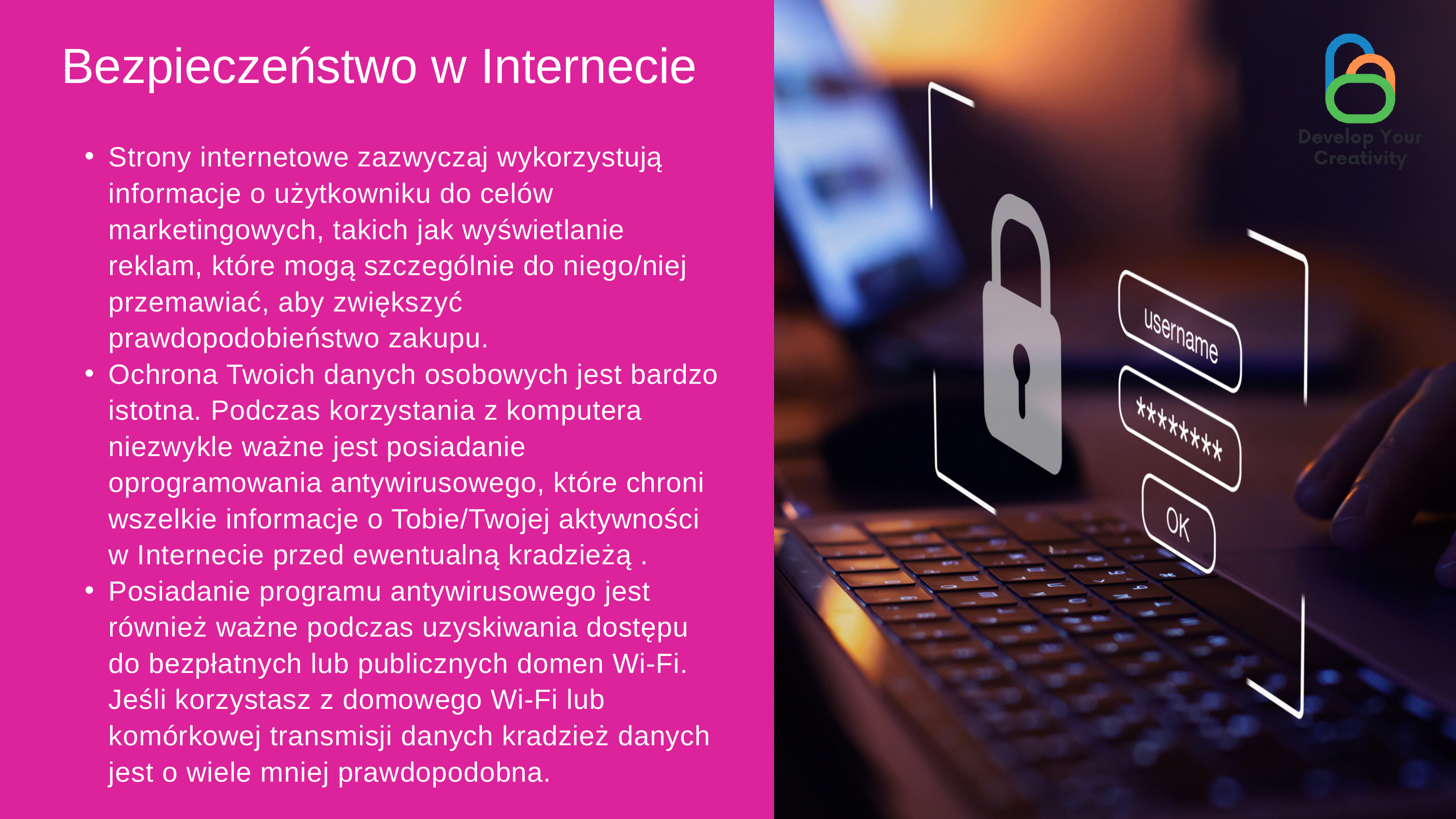

Bezpieczeństwo w Internecie
Strony internetowe zazwyczaj wykorzystują informacje o użytkowniku do celów marketingowych, takich jak wyświetlanie reklam, które mogą szczególnie do niego/niej przemawiać, aby zwiększyć prawdopodobieństwo zakupu.
Ochrona Twoich danych osobowych jest bardzo istotna. Podczas korzystania z komputera niezwykle ważne jest posiadanie oprogramowania antywirusowego, które chroni wszelkie informacje o Tobie/Twojej aktywności w Internecie przed ewentualną kradzieżą .
Posiadanie programu antywirusowego jest również ważne podczas uzyskiwania dostępu do bezpłatnych lub publicznych domen Wi-Fi. Jeśli korzystasz z domowego Wi-Fi lub komórkowej transmisji danych kradzież danych jest o wiele mniej prawdopodobna.